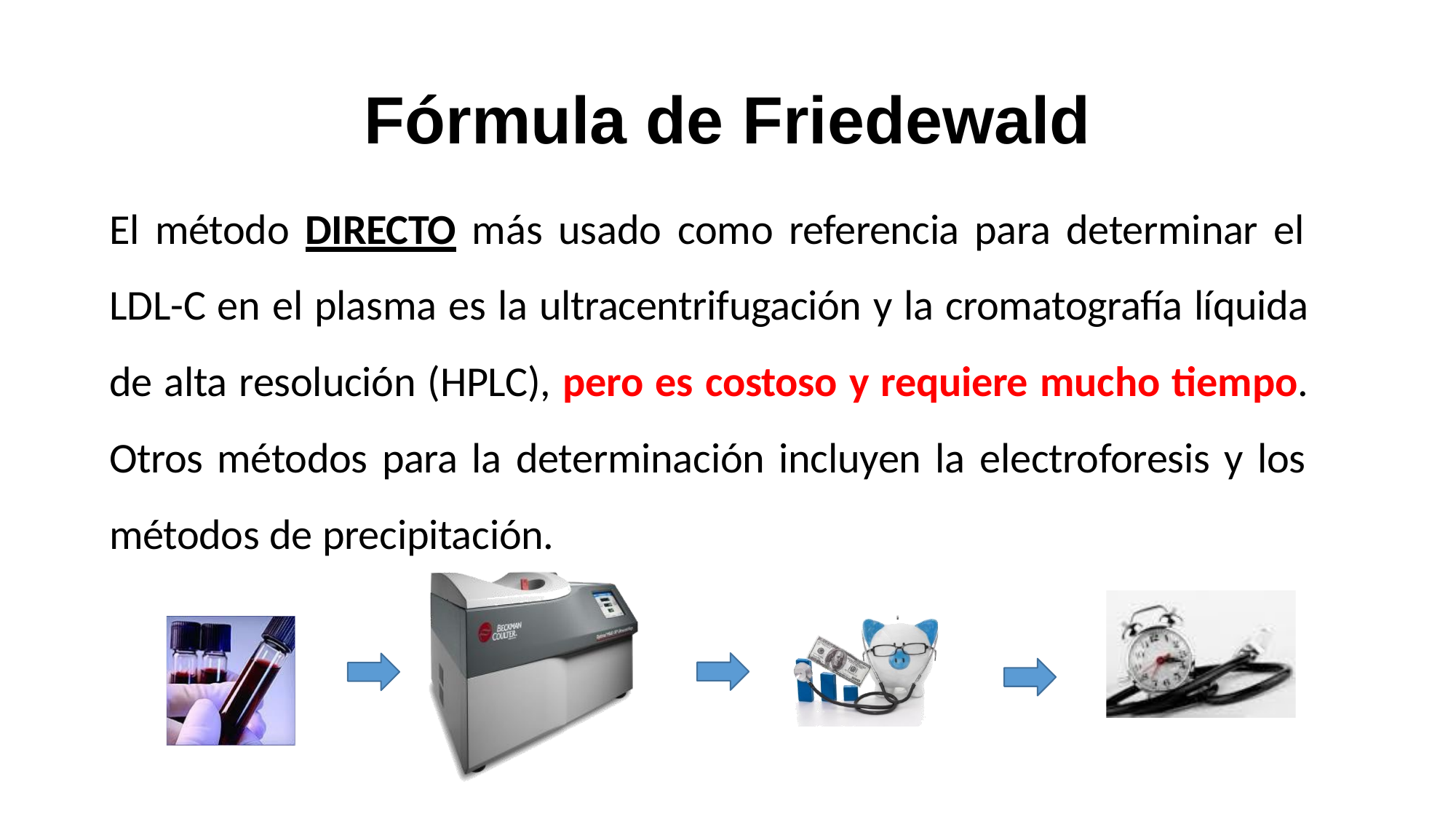

# Fórmula de Friedewald
El método DIRECTO más usado como referencia para determinar el  LDL-C en el plasma es la ultracentrifugación y la cromatografía líquida  de alta resolución (HPLC), pero es costoso y requiere mucho tiempo.  Otros métodos para la determinación incluyen la electroforesis y los  métodos de precipitación.